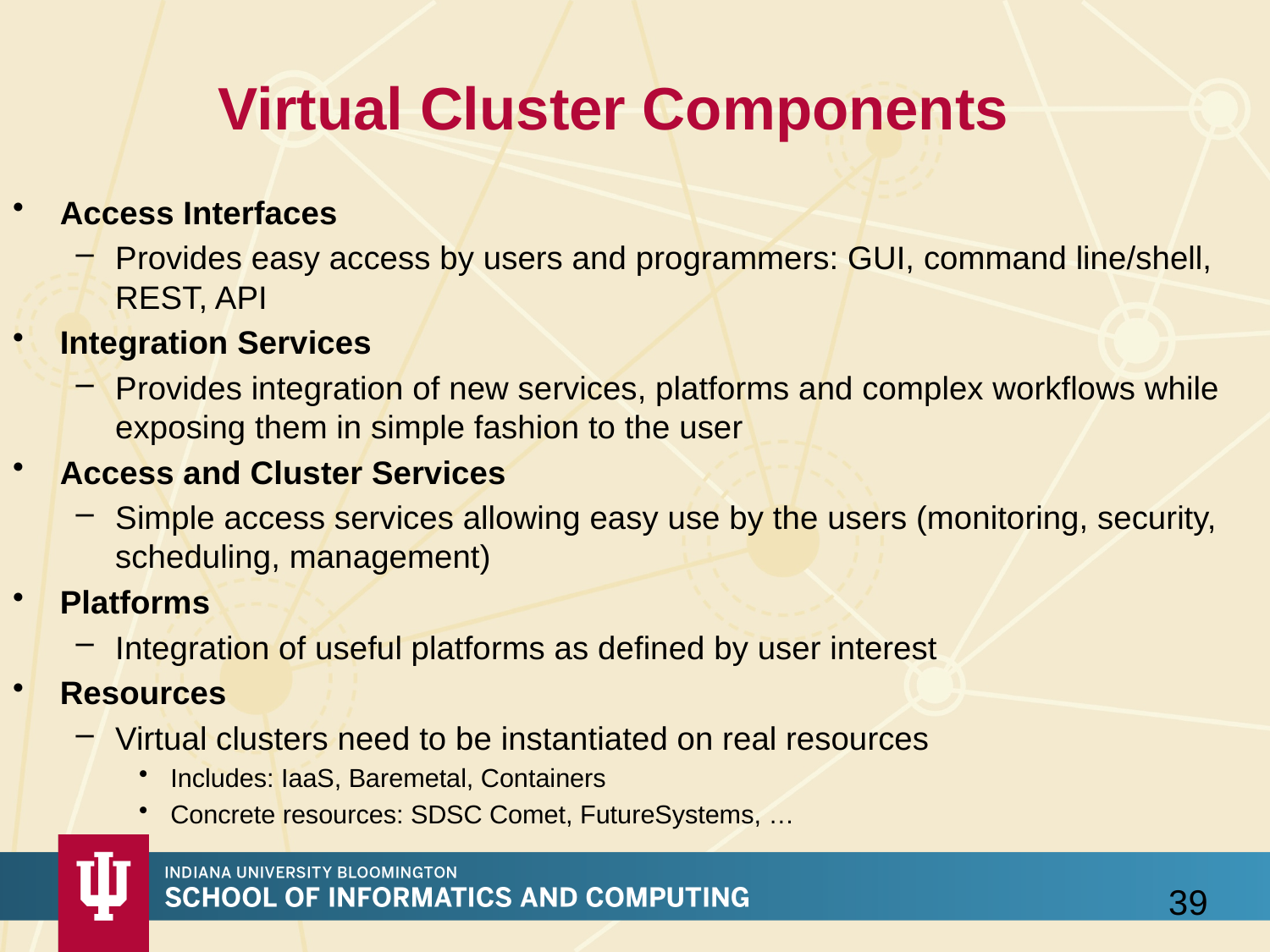

# Virtual Cluster Components
Access Interfaces
Provides easy access by users and programmers: GUI, command line/shell, REST, API
Integration Services
Provides integration of new services, platforms and complex workflows while exposing them in simple fashion to the user
Access and Cluster Services
Simple access services allowing easy use by the users (monitoring, security, scheduling, management)
Platforms
Integration of useful platforms as defined by user interest
Resources
Virtual clusters need to be instantiated on real resources
Includes: IaaS, Baremetal, Containers
Concrete resources: SDSC Comet, FutureSystems, …

39